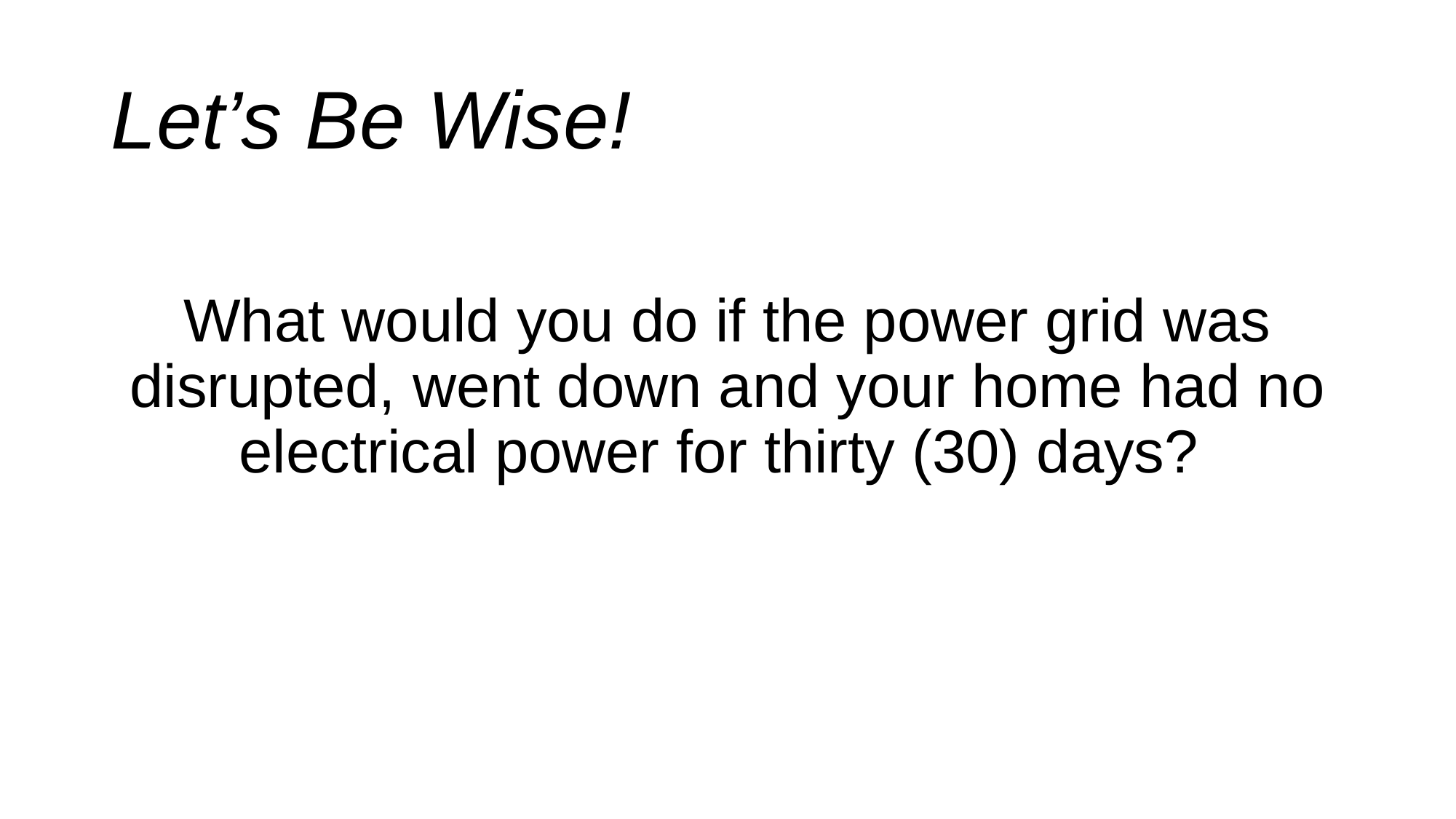

# Let’s Be Wise!

What would you do if the power grid was disrupted, went down and your home had no electrical power for thirty (30) days?